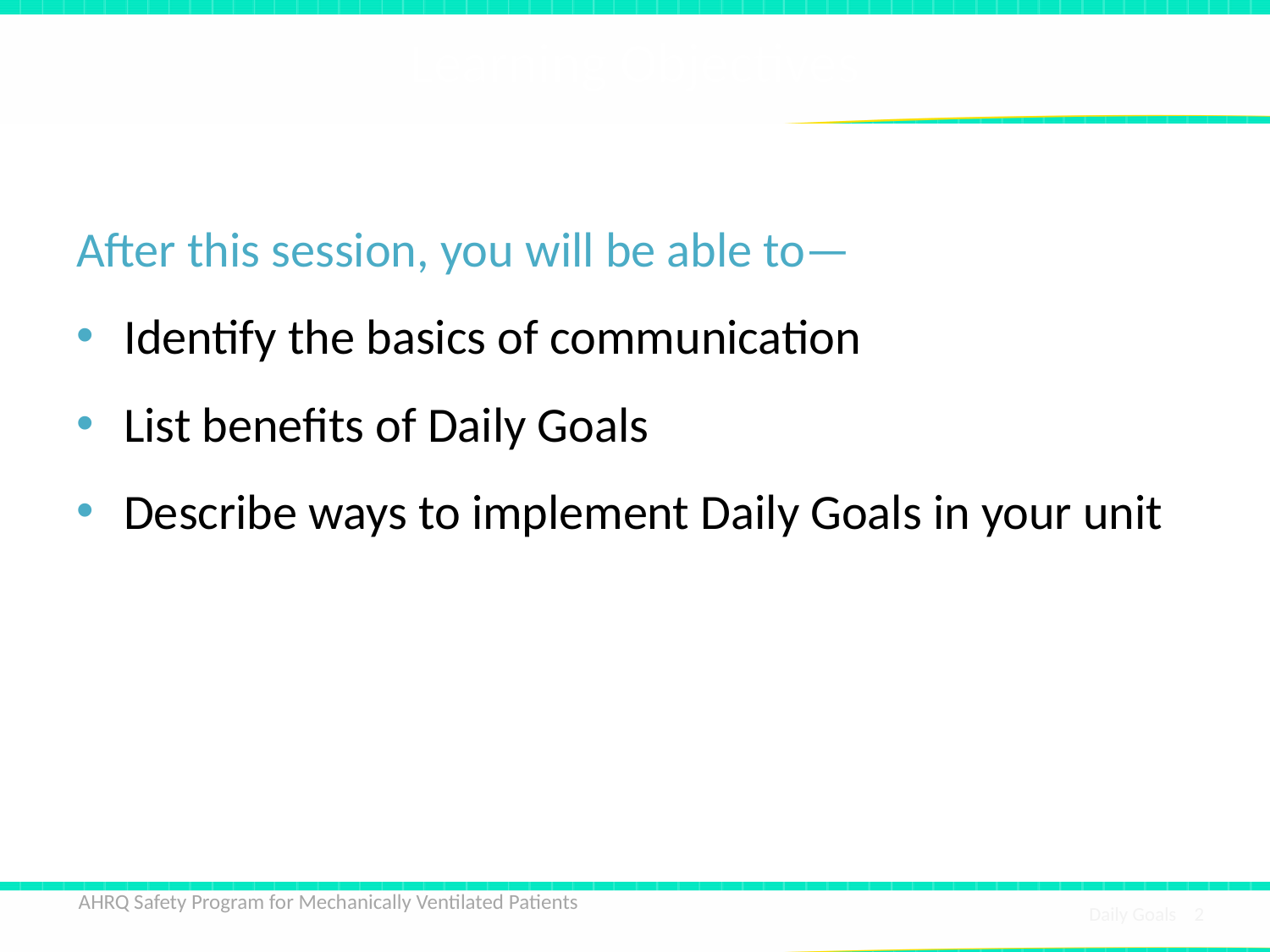

# Learning Objectives
After this session, you will be able to—
Identify the basics of communication
List benefits of Daily Goals
Describe ways to implement Daily Goals in your unit